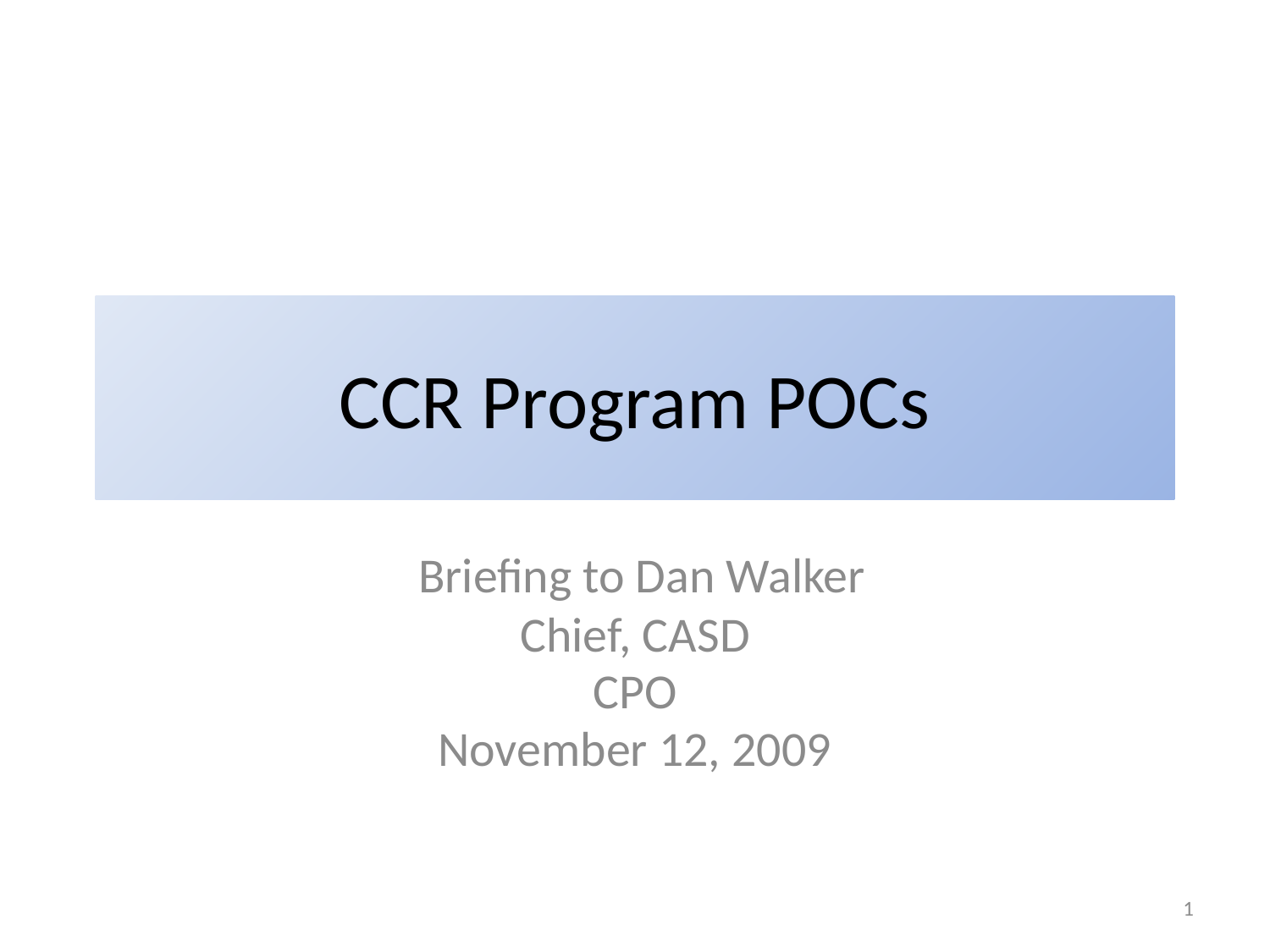

# CCR Program POCs
 Briefing to Dan Walker
Chief, CASD
CPO
November 12, 2009
1